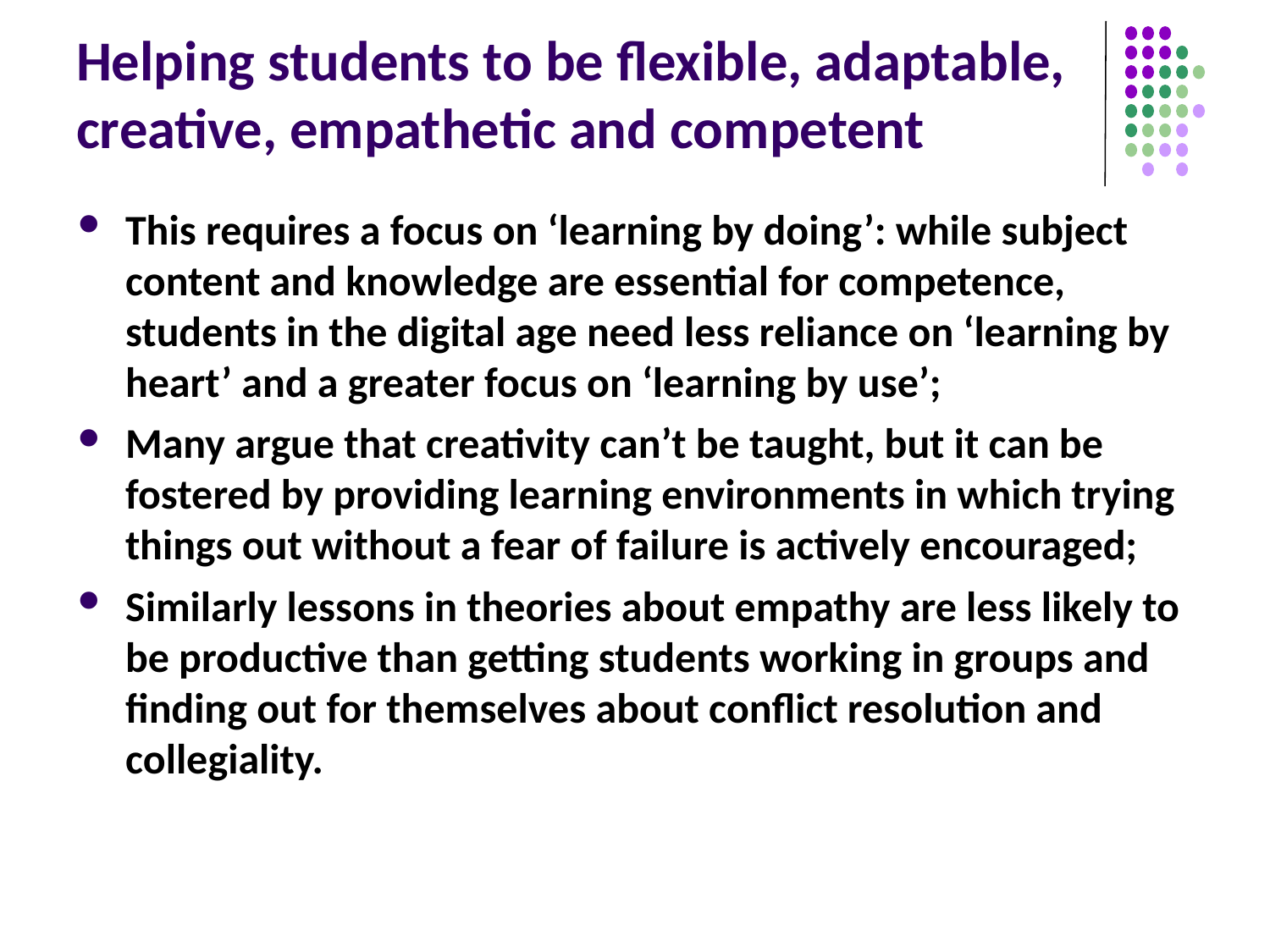

# Helping students to be flexible, adaptable, creative, empathetic and competent
This requires a focus on ‘learning by doing’: while subject content and knowledge are essential for competence, students in the digital age need less reliance on ‘learning by heart’ and a greater focus on ‘learning by use’;
Many argue that creativity can’t be taught, but it can be fostered by providing learning environments in which trying things out without a fear of failure is actively encouraged;
Similarly lessons in theories about empathy are less likely to be productive than getting students working in groups and finding out for themselves about conflict resolution and collegiality.